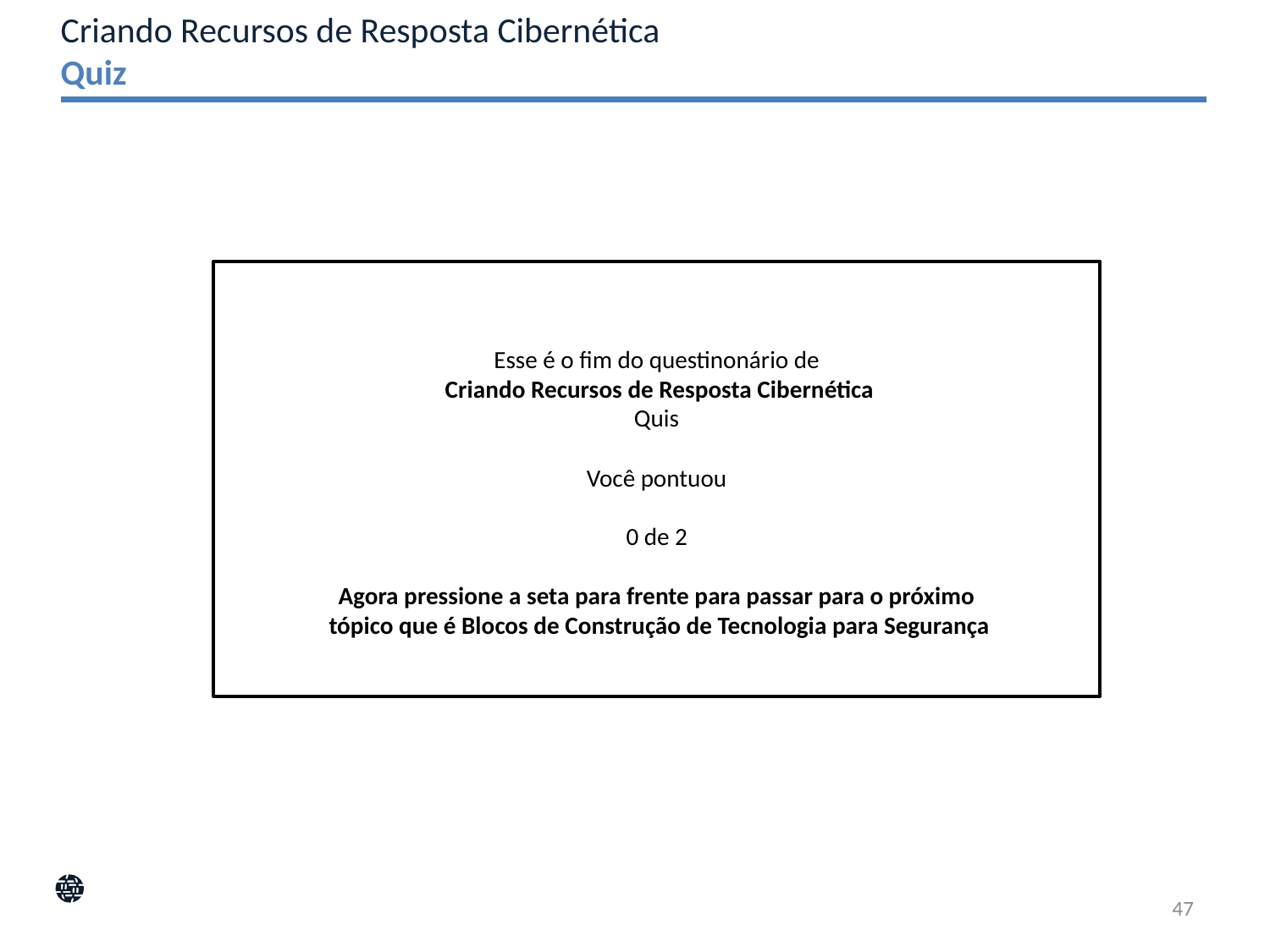

Criando Recursos de Resposta Cibernética
Quiz

Esse é o fim do questinonário de
 Criando Recursos de Resposta Cibernética
Quis

Você pontuou

0 de 2
Agora pressione a seta para frente para passar para o próximo
 tópico que é Blocos de Construção de Tecnologia para Segurança

47
Segurança Cibernética